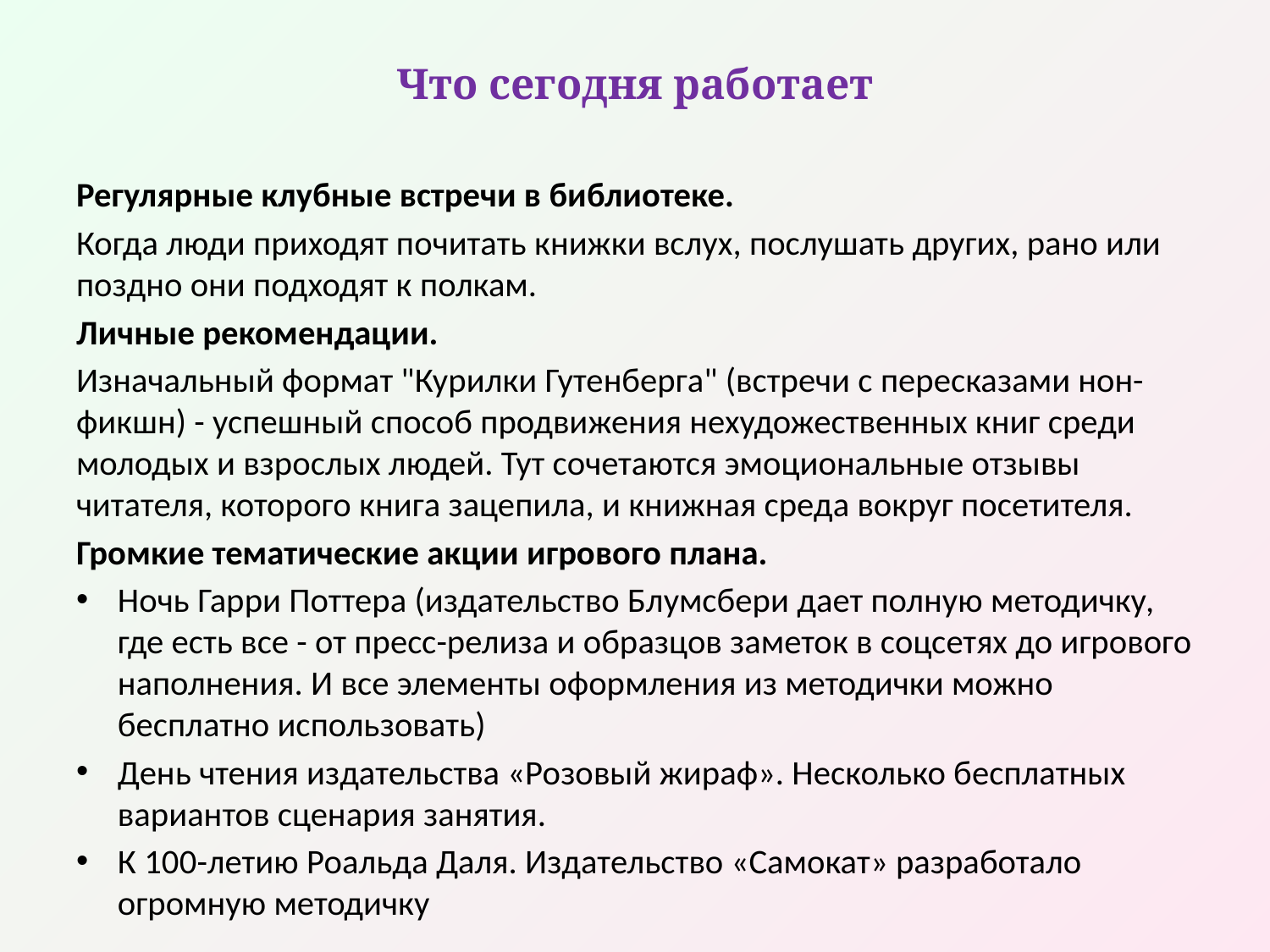

# Что сегодня работает
Регулярные клубные встречи в библиотеке.
Когда люди приходят почитать книжки вслух, послушать других, рано или поздно они подходят к полкам.
Личные рекомендации.
Изначальный формат "Курилки Гутенберга" (встречи с пересказами нон-фикшн) - успешный способ продвижения нехудожественных книг среди молодых и взрослых людей. Тут сочетаются эмоциональные отзывы читателя, которого книга зацепила, и книжная среда вокруг посетителя.
Громкие тематические акции игрового плана.
Ночь Гарри Поттера (издательство Блумсбери дает полную методичку, где есть все - от пресс-релиза и образцов заметок в соцсетях до игрового наполнения. И все элементы оформления из методички можно бесплатно использовать)
День чтения издательства «Розовый жираф». Несколько бесплатных вариантов сценария занятия.
К 100-летию Роальда Даля. Издательство «Самокат» разработало огромную методичку